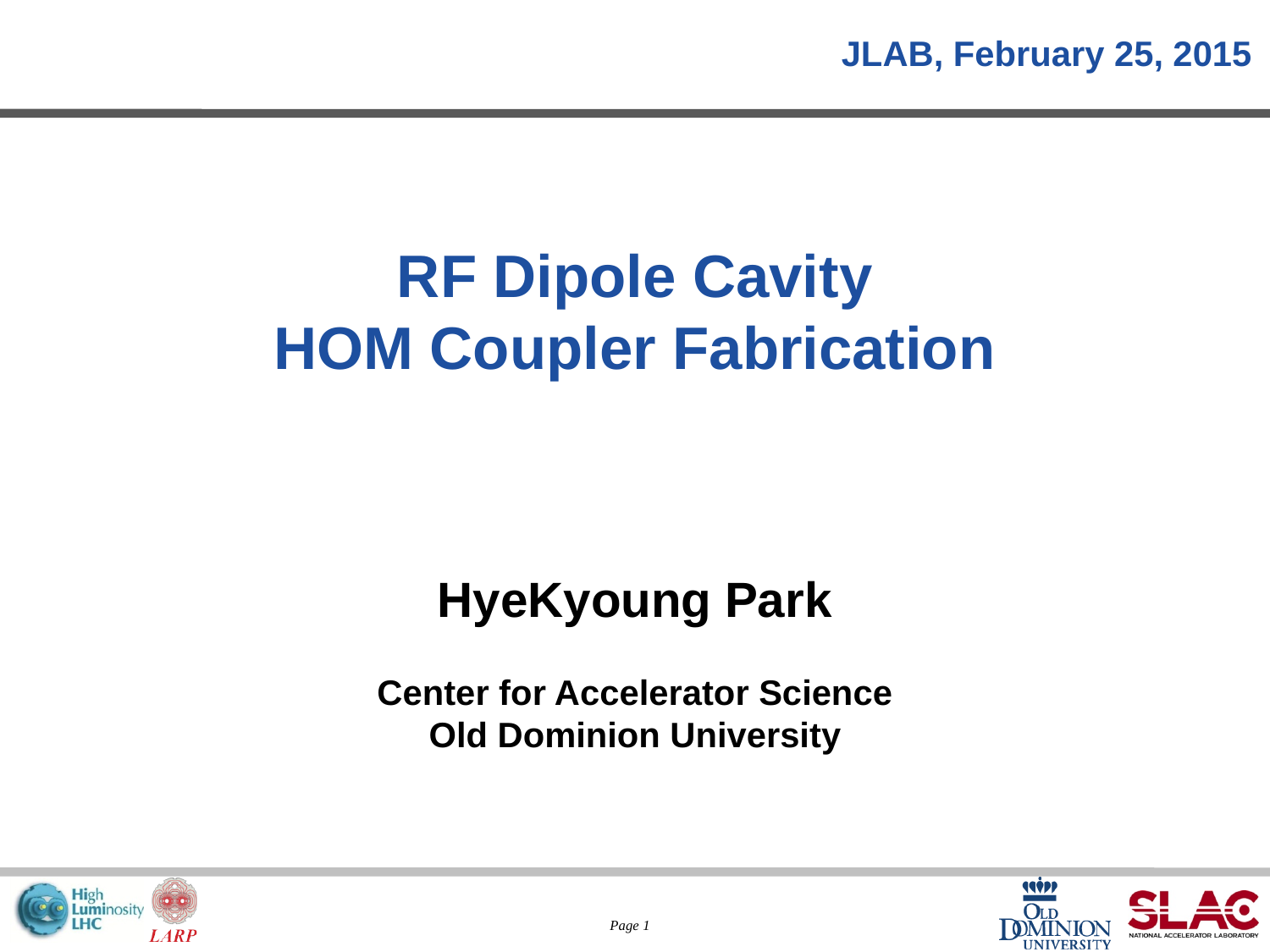

JLAB, February 25, 2015
# RF Dipole Cavity HOM Coupler Fabrication